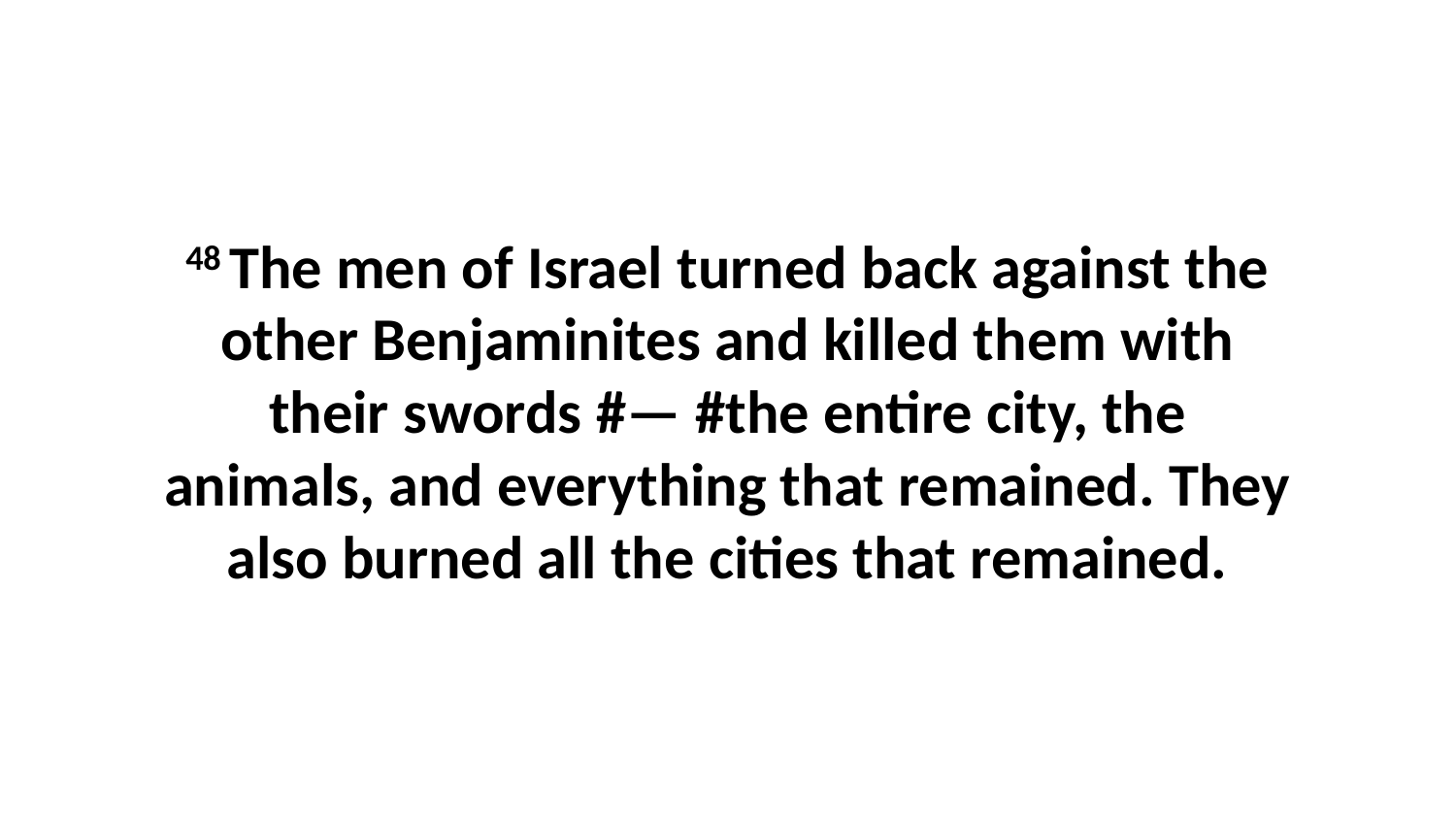

48 The men of Israel turned back against the other Benjaminites and killed them with their swords #— #the entire city, the animals, and everything that remained. They also burned all the cities that remained.